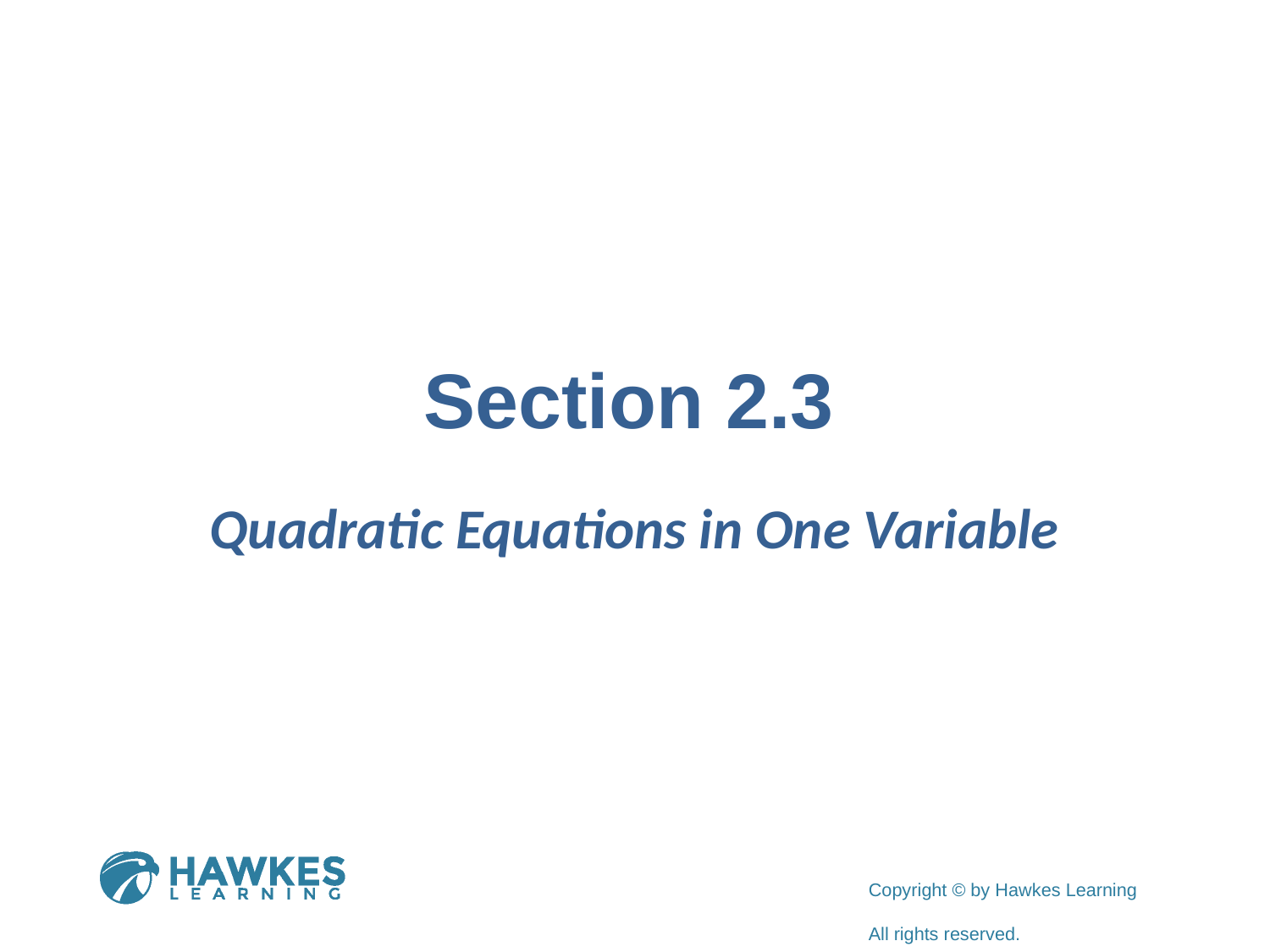

# Section 2.3
Quadratic Equations in One Variable